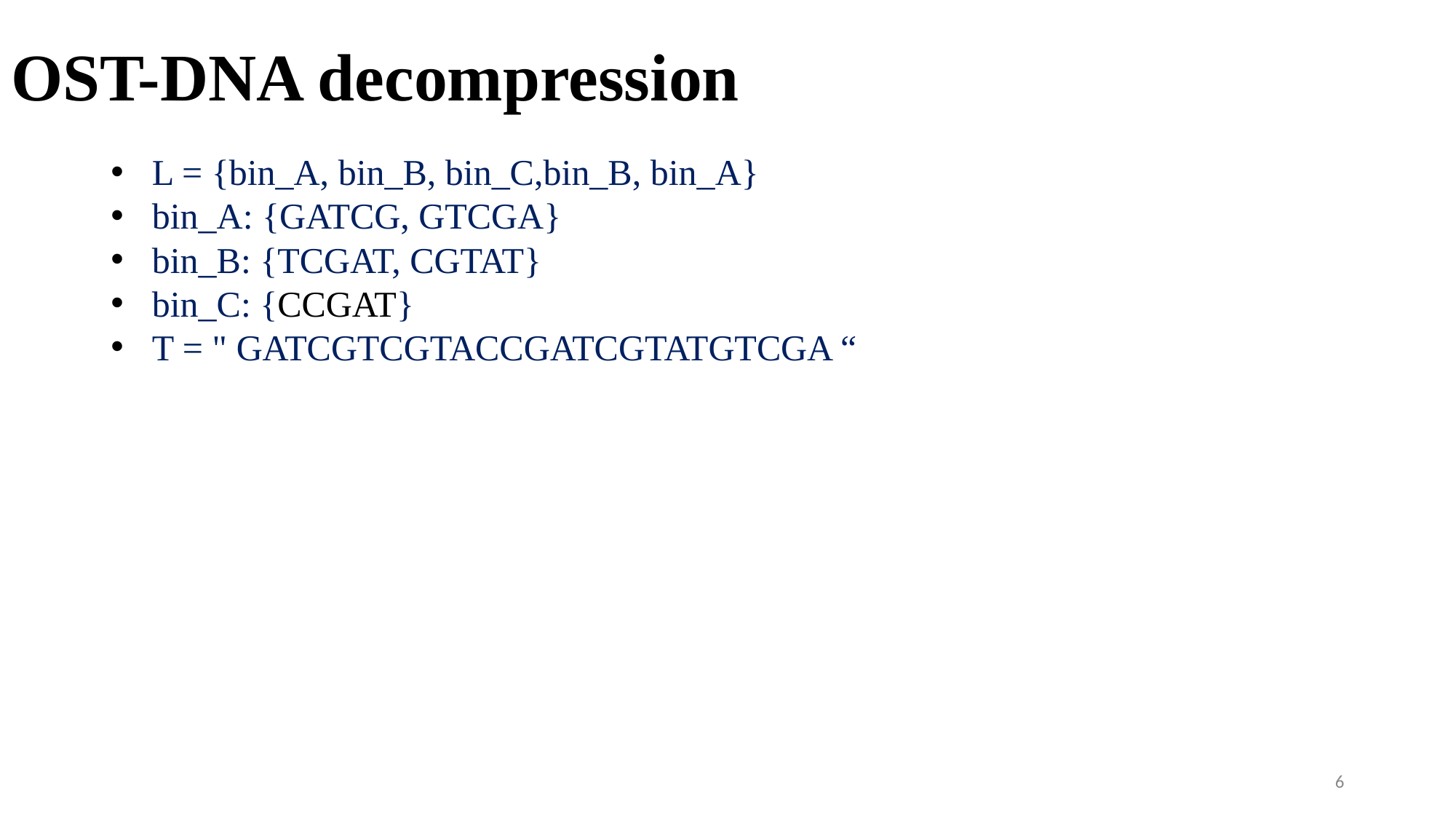

# OST-DNA decompression
L = {bin_A, bin_B, bin_C,bin_B, bin_A}
bin_A: {GATCG, GTCGA}
bin_B: {TCGAT, CGTAT}
bin_C: {CCGAT}
T = " GATCGTCGTACCGATCGTATGTCGA “
6